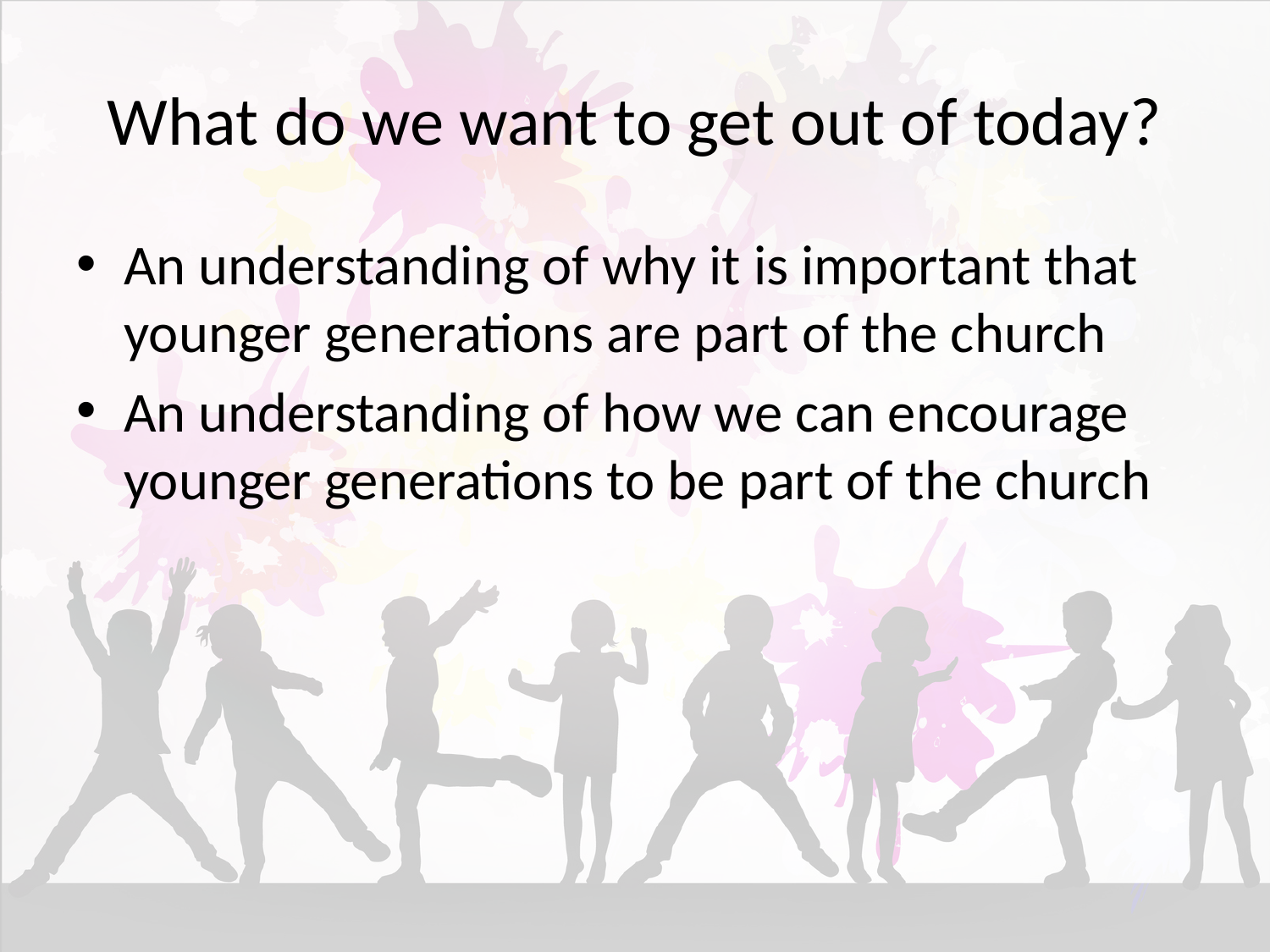

# What do we want to get out of today?
An understanding of why it is important that younger generations are part of the church
An understanding of how we can encourage younger generations to be part of the church